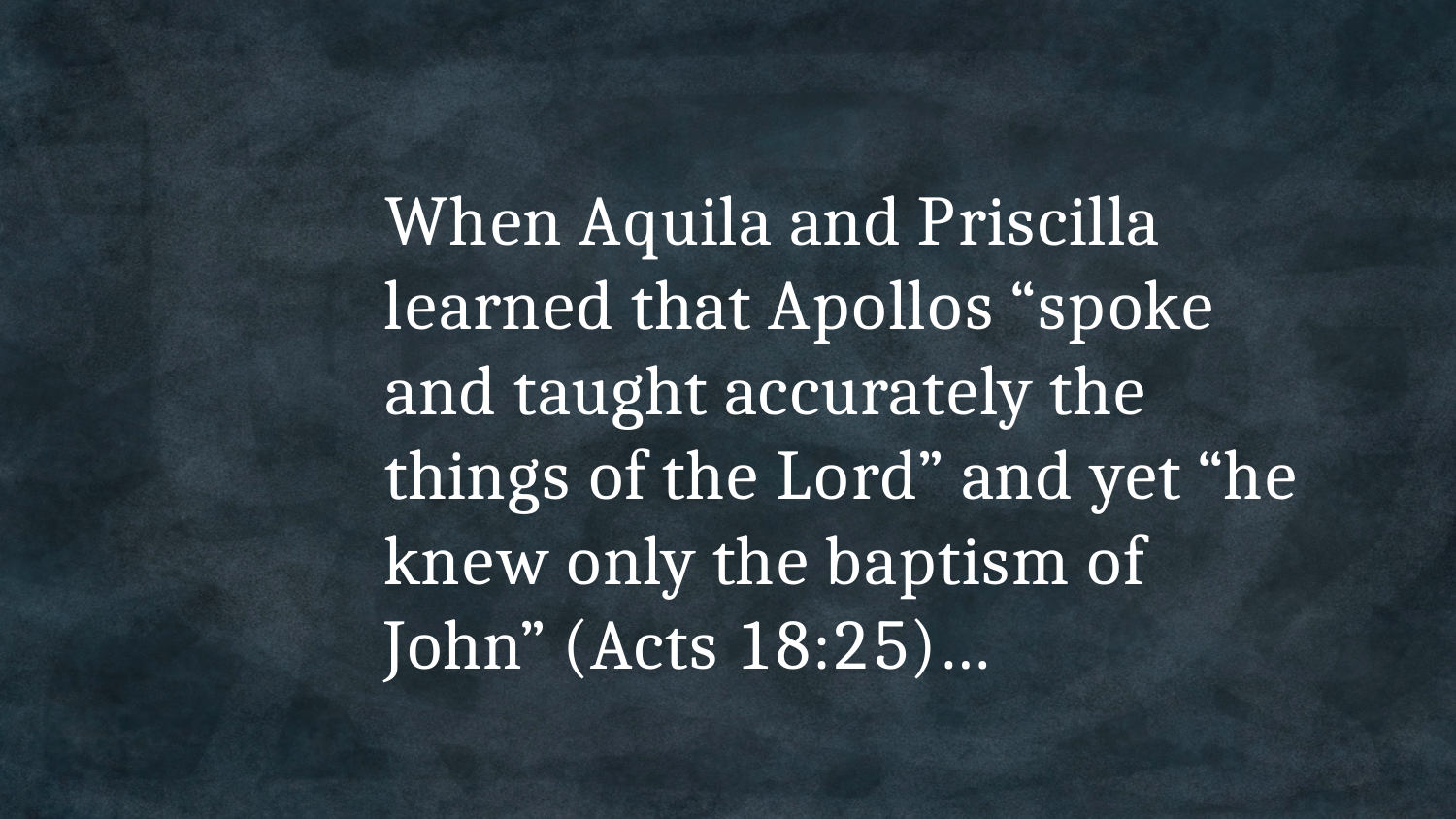

When Aquila and Priscilla learned that Apollos “spoke and taught accurately the things of the Lord” and yet “he knew only the baptism of John” (Acts 18:25)…